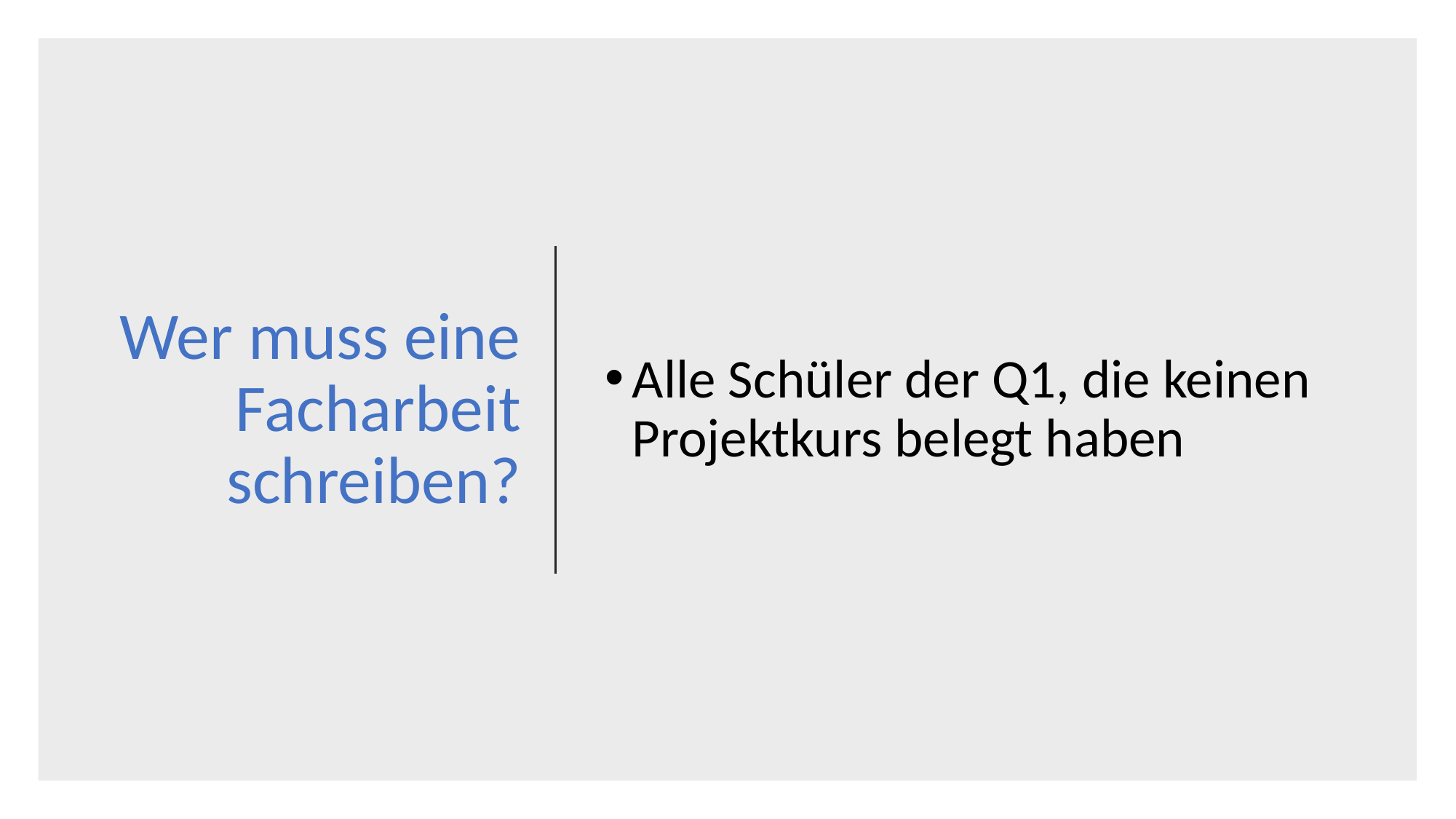

# Wer muss eine Facharbeit schreiben?
Alle Schüler der Q1, die keinen Projektkurs belegt haben